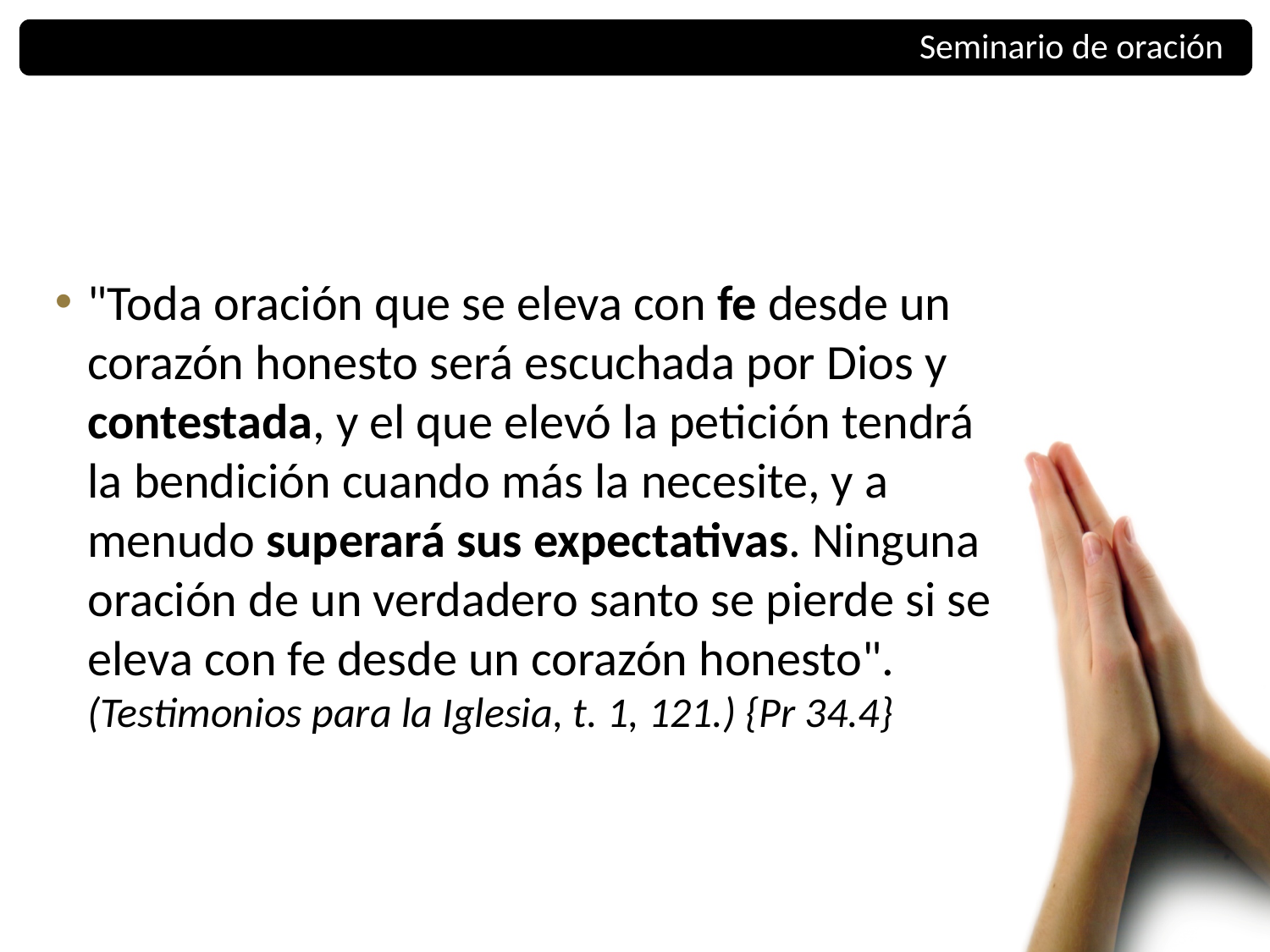

Seminario de oración
"Toda oración que se eleva con fe desde un corazón honesto será escuchada por Dios y contestada, y el que elevó la petición tendrá la bendición cuando más la necesite, y a menudo superará sus expectativas. Ninguna oración de un verdadero santo se pierde si se eleva con fe desde un corazón honesto". (Testimonios para la Iglesia, t. 1, 121.) {Pr 34.4}